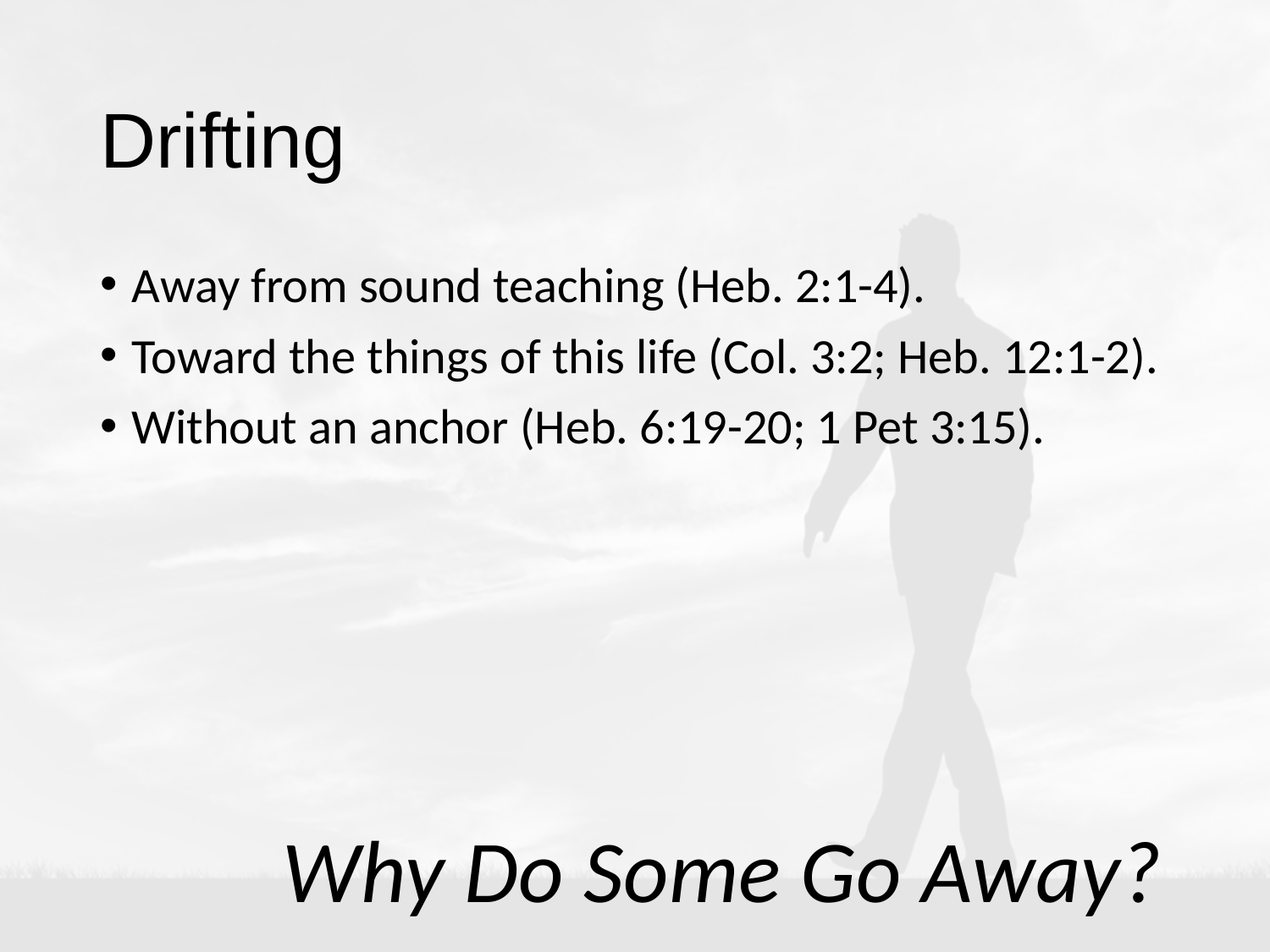

# Drifting
Away from sound teaching (Heb. 2:1-4).
Toward the things of this life (Col. 3:2; Heb. 12:1-2).
Without an anchor (Heb. 6:19-20; 1 Pet 3:15).
Why Do Some Go Away?